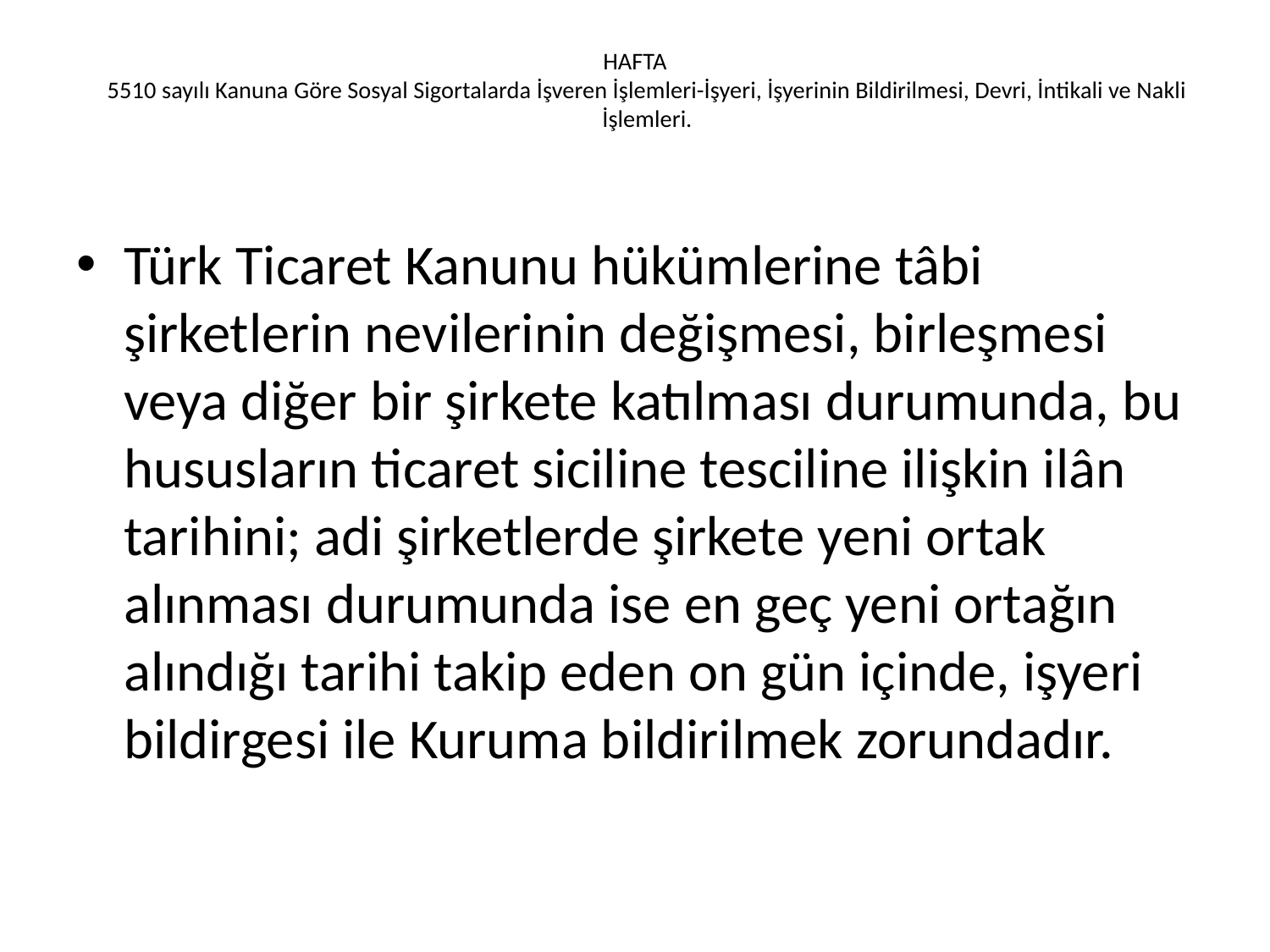

# HAFTA 5510 sayılı Kanuna Göre Sosyal Sigortalarda İşveren İşlemleri-İşyeri, İşyerinin Bildirilmesi, Devri, İntikali ve Nakli İşlemleri.
Türk Ticaret Kanunu hükümlerine tâbi şirketlerin nevilerinin değişmesi, birleşmesi veya diğer bir şirkete katılması durumunda, bu hususların ticaret siciline tesciline ilişkin ilân tarihini; adi şirketlerde şirkete yeni ortak alınması durumunda ise en geç yeni ortağın alındığı tarihi takip eden on gün içinde, işyeri bildirgesi ile Kuruma bildirilmek zorundadır.